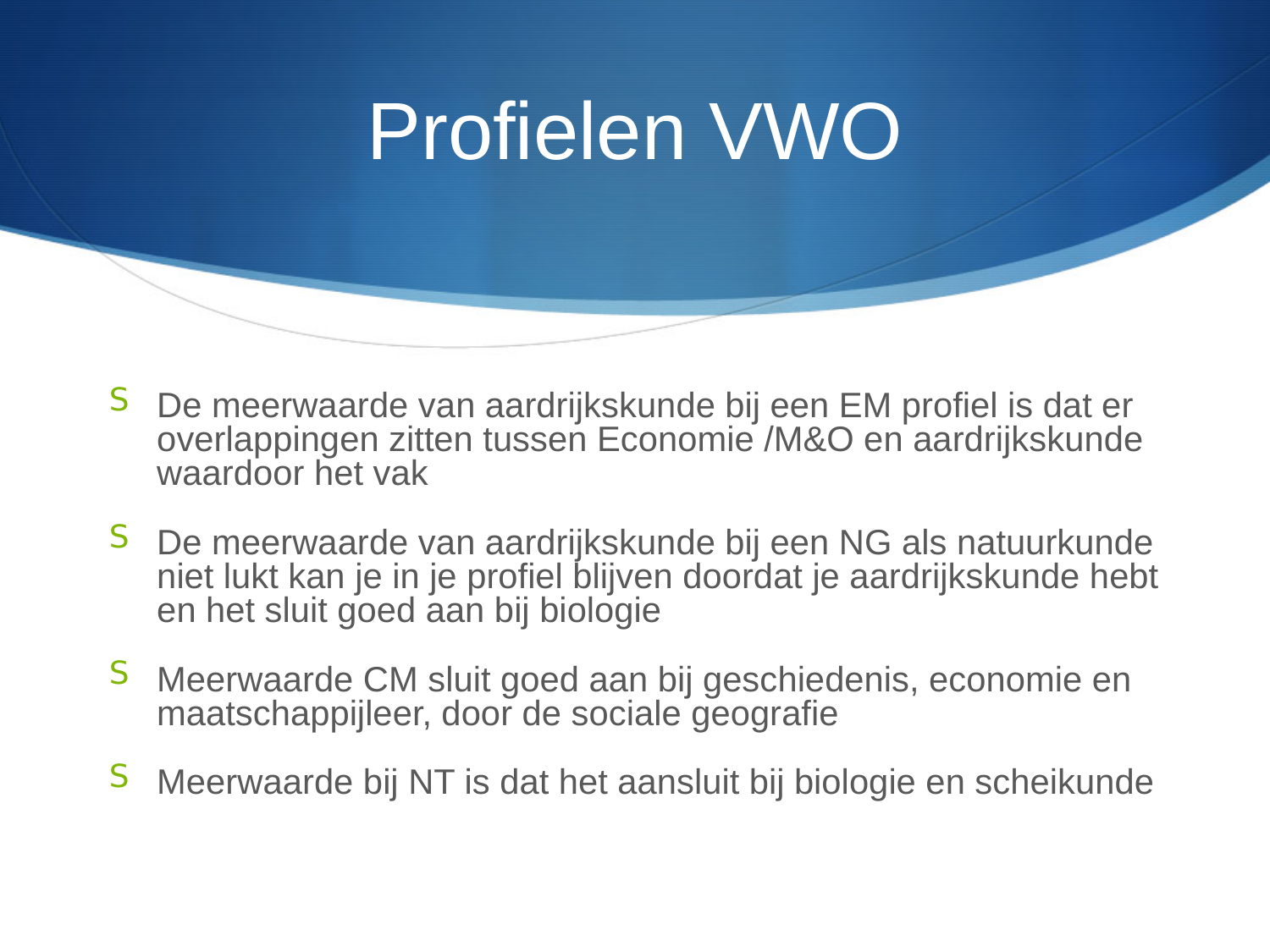

# Profielen VWO
De meerwaarde van aardrijkskunde bij een EM profiel is dat er overlappingen zitten tussen Economie /M&O en aardrijkskunde waardoor het vak
De meerwaarde van aardrijkskunde bij een NG als natuurkunde niet lukt kan je in je profiel blijven doordat je aardrijkskunde hebt en het sluit goed aan bij biologie
Meerwaarde CM sluit goed aan bij geschiedenis, economie en maatschappijleer, door de sociale geografie
Meerwaarde bij NT is dat het aansluit bij biologie en scheikunde